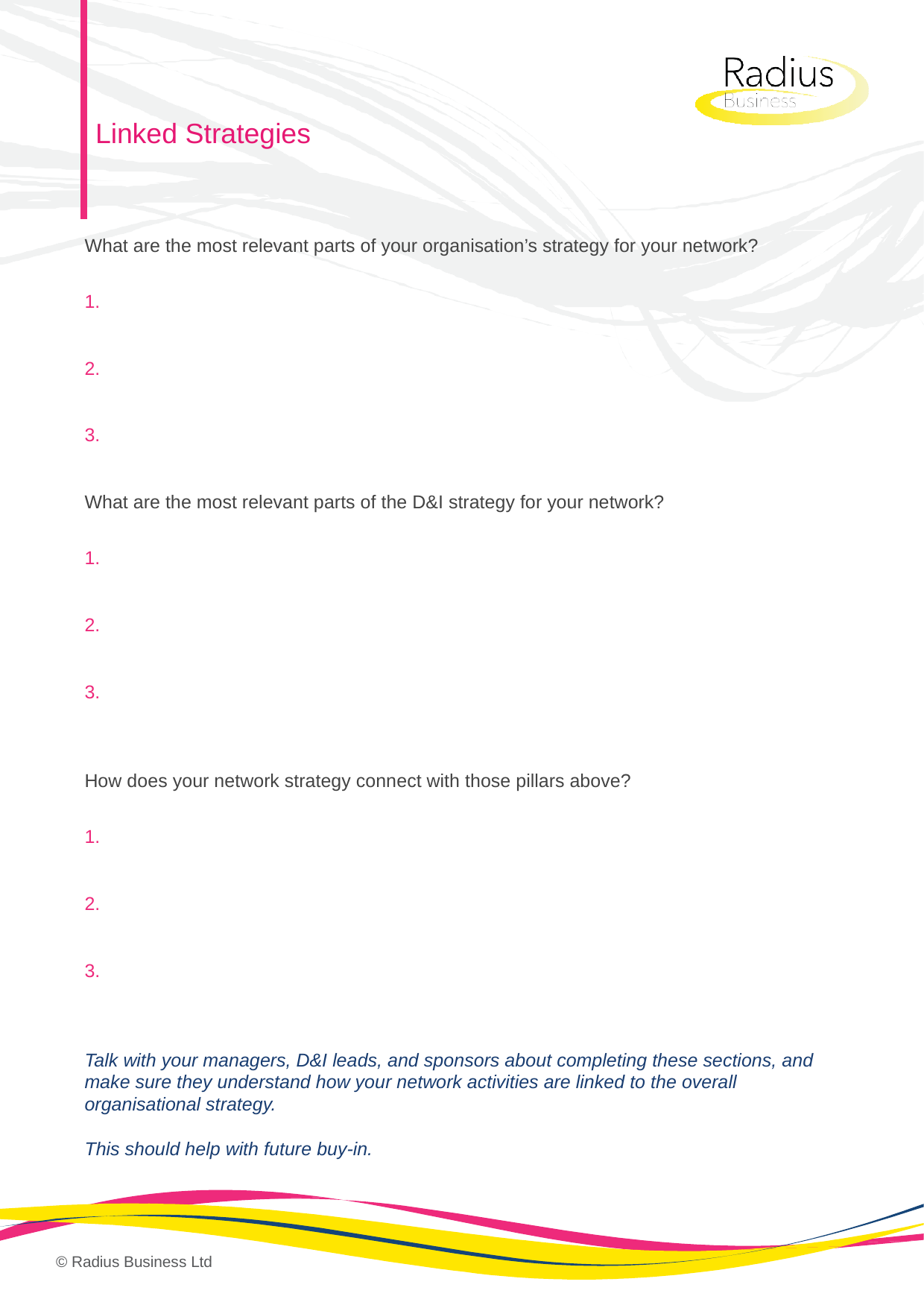

Linked Strategies

What are the most relevant parts of your organisation’s strategy for your network?

1.

2.

3.

What are the most relevant parts of the D&I strategy for your network?

1.

2.

3.

How does your network strategy connect with those pillars above?

1.

2.

3.

Talk with your managers, D&I leads, and sponsors about completing these sections, and make sure they understand how your network activities are linked to the overall organisational strategy.

This should help with future buy-in.

© Radius Business Ltd